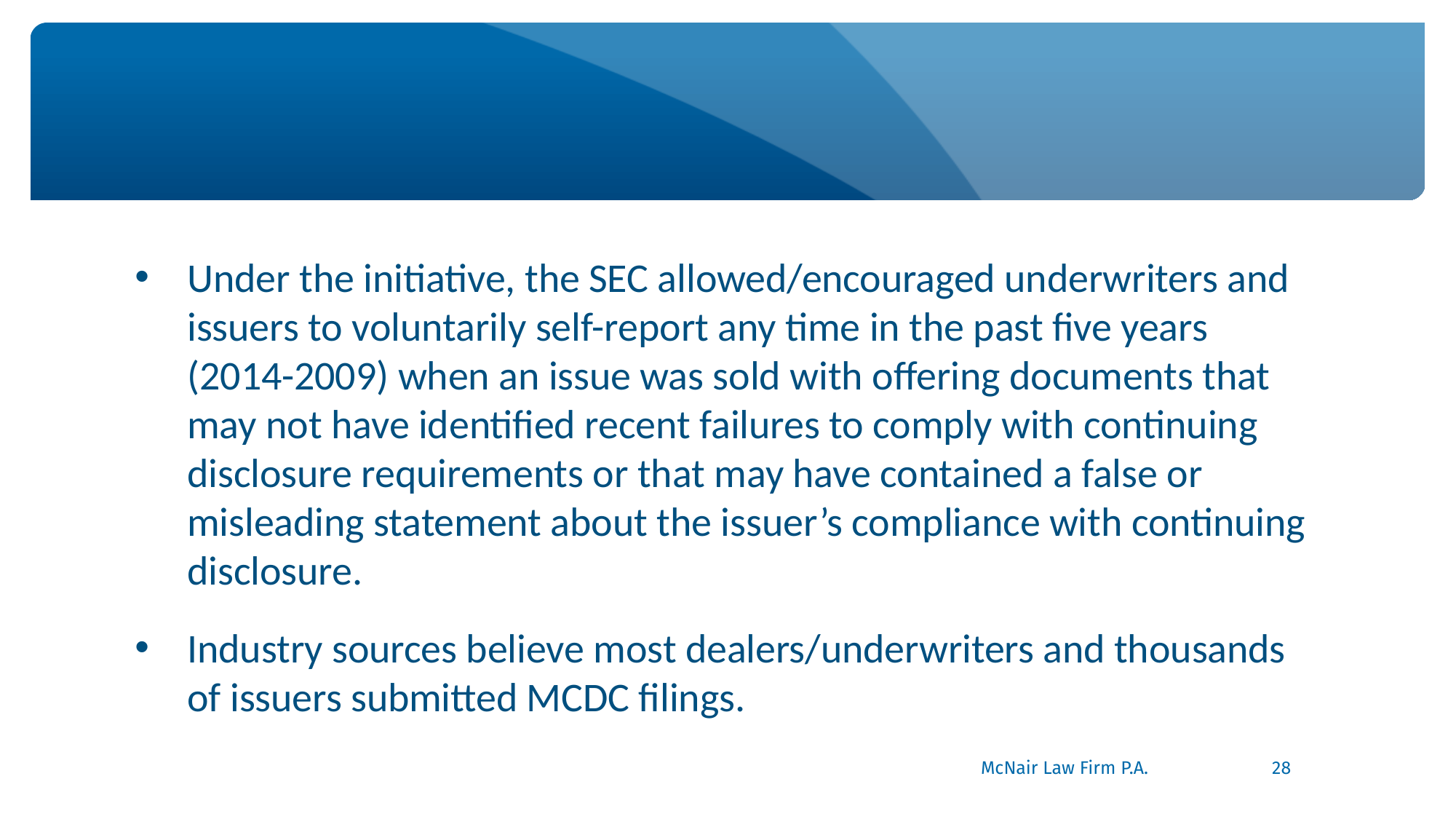

#
Under the initiative, the SEC allowed/encouraged underwriters and issuers to voluntarily self-report any time in the past five years (2014-2009) when an issue was sold with offering documents that may not have identified recent failures to comply with continuing disclosure requirements or that may have contained a false or misleading statement about the issuer’s compliance with continuing disclosure.
Industry sources believe most dealers/underwriters and thousands of issuers submitted MCDC filings.

McNair Law Firm P.A.
28